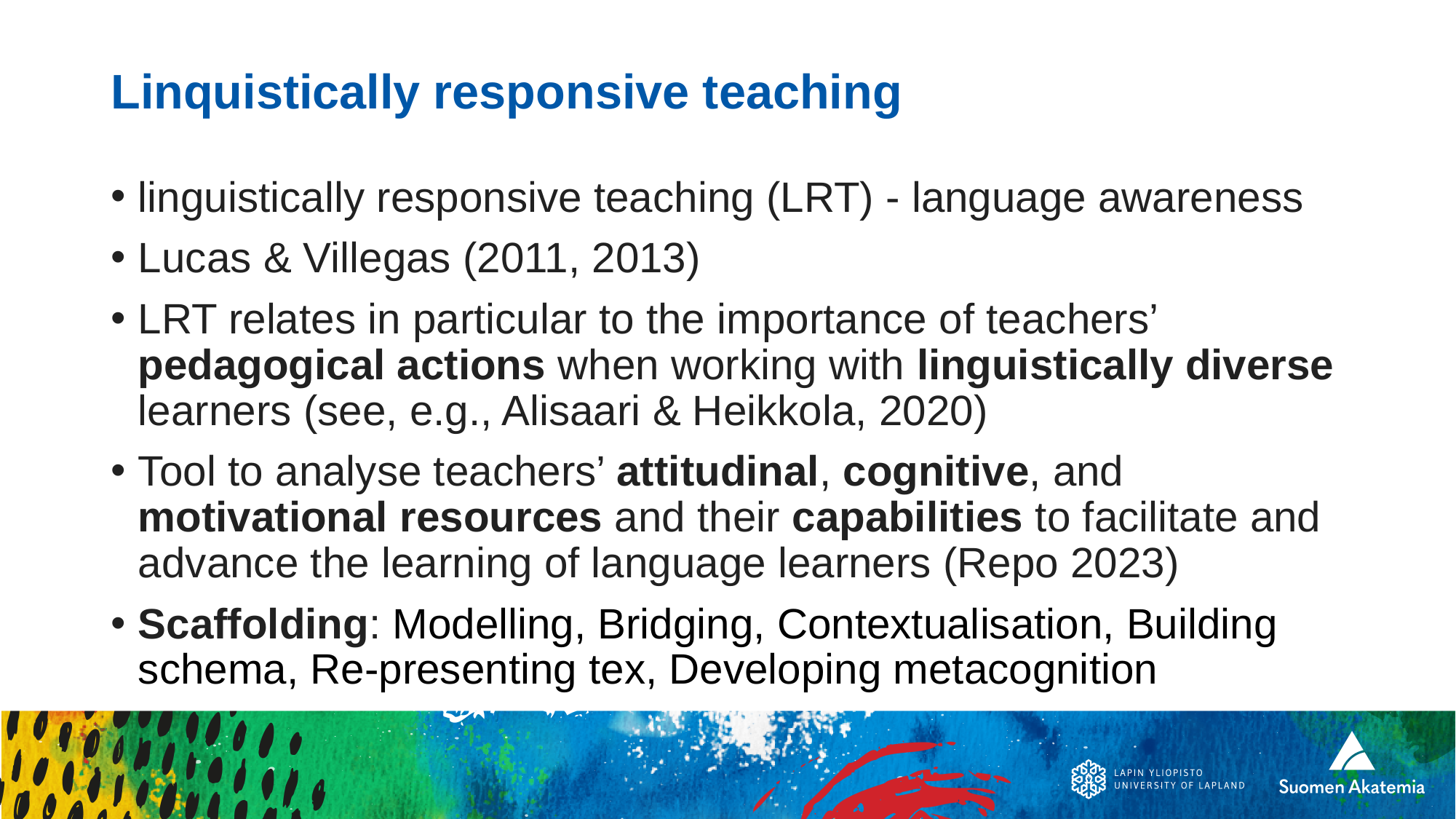

# Linquistically responsive teaching
linguistically responsive teaching (LRT) - language awareness
Lucas & Villegas (2011, 2013)
LRT relates in particular to the importance of teachers’ pedagogical actions when working with linguistically diverse learners (see, e.g., Alisaari & Heikkola, 2020)
Tool to analyse teachers’ attitudinal, cognitive, and motivational resources and their capabilities to facilitate and advance the learning of language learners (Repo 2023)
Scaffolding: Modelling, Bridging, Contextualisation, Building schema, Re-presenting tex, Developing metacognition